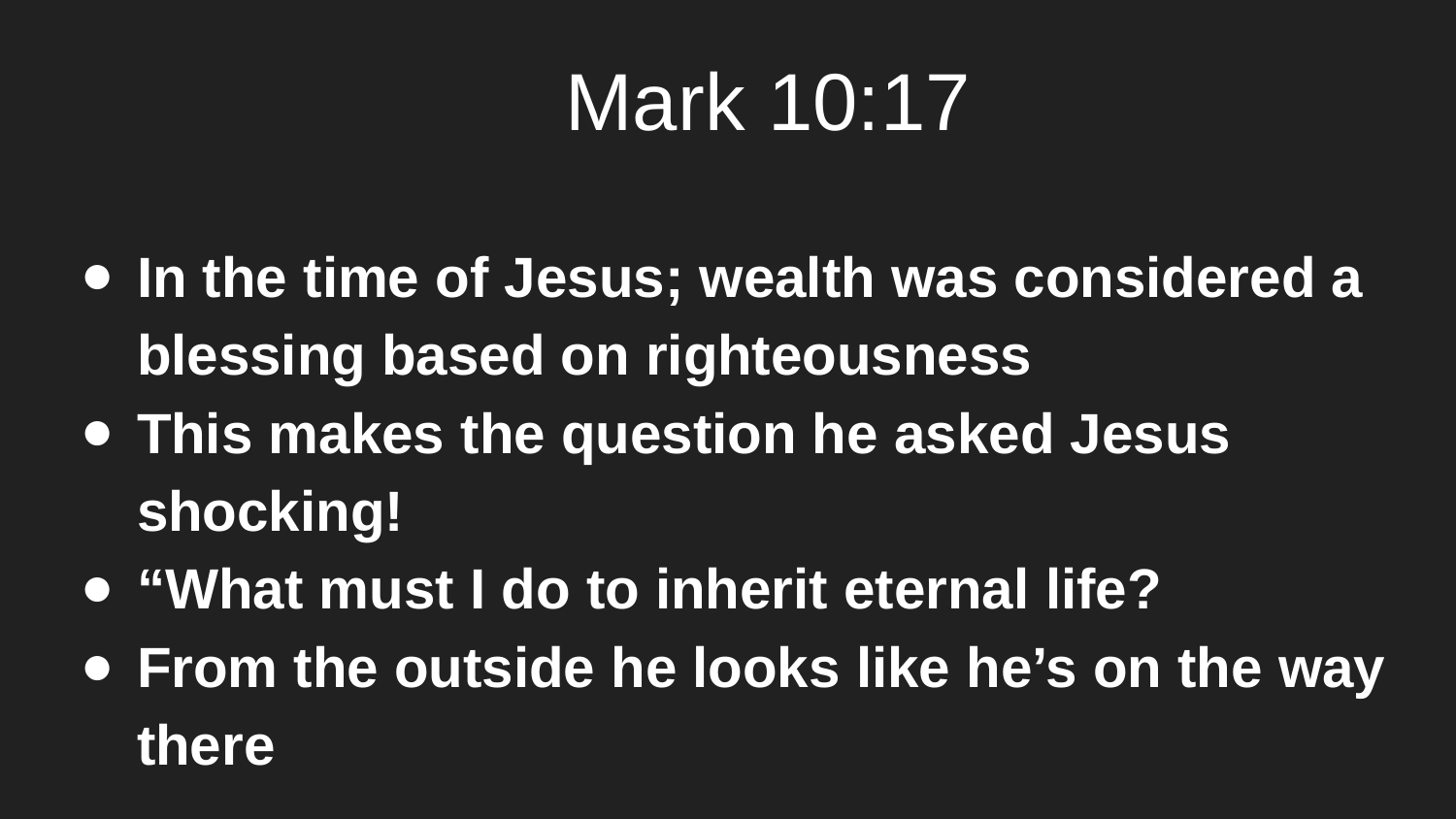

# Mark 10:17
In the time of Jesus; wealth was considered a blessing based on righteousness
This makes the question he asked Jesus shocking!
“What must I do to inherit eternal life?
From the outside he looks like he’s on the way there